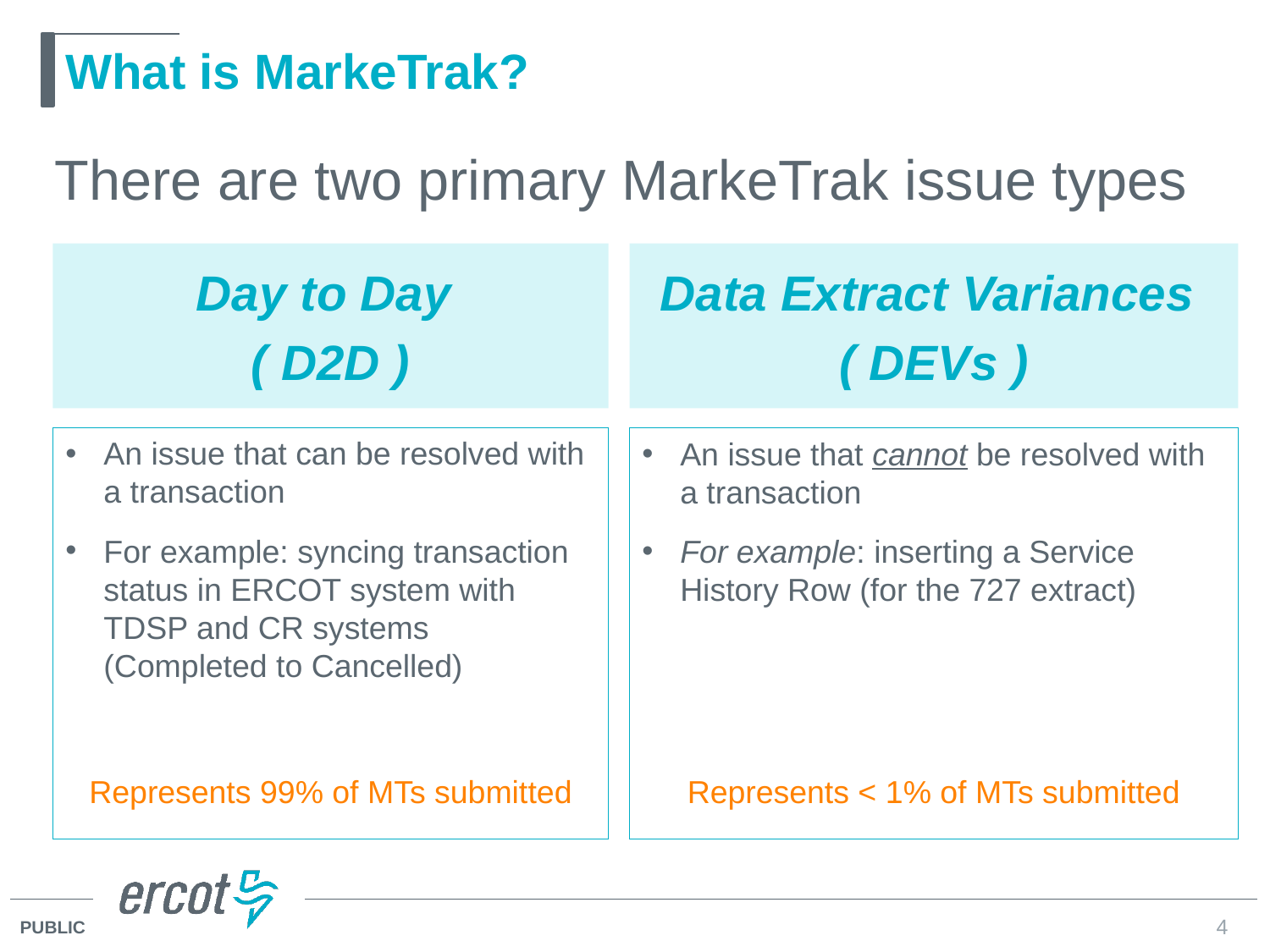

# What is MarkeTrak?
There are two primary MarkeTrak issue types
Day to Day
( D2D )
Data Extract Variances
( DEVs )
An issue that can be resolved with a transaction
For example: syncing transaction status in ERCOT system with TDSP and CR systems (Completed to Cancelled)
An issue that cannot be resolved with a transaction
For example: inserting a Service History Row (for the 727 extract)
Represents 99% of MTs submitted
Represents < 1% of MTs submitted
4